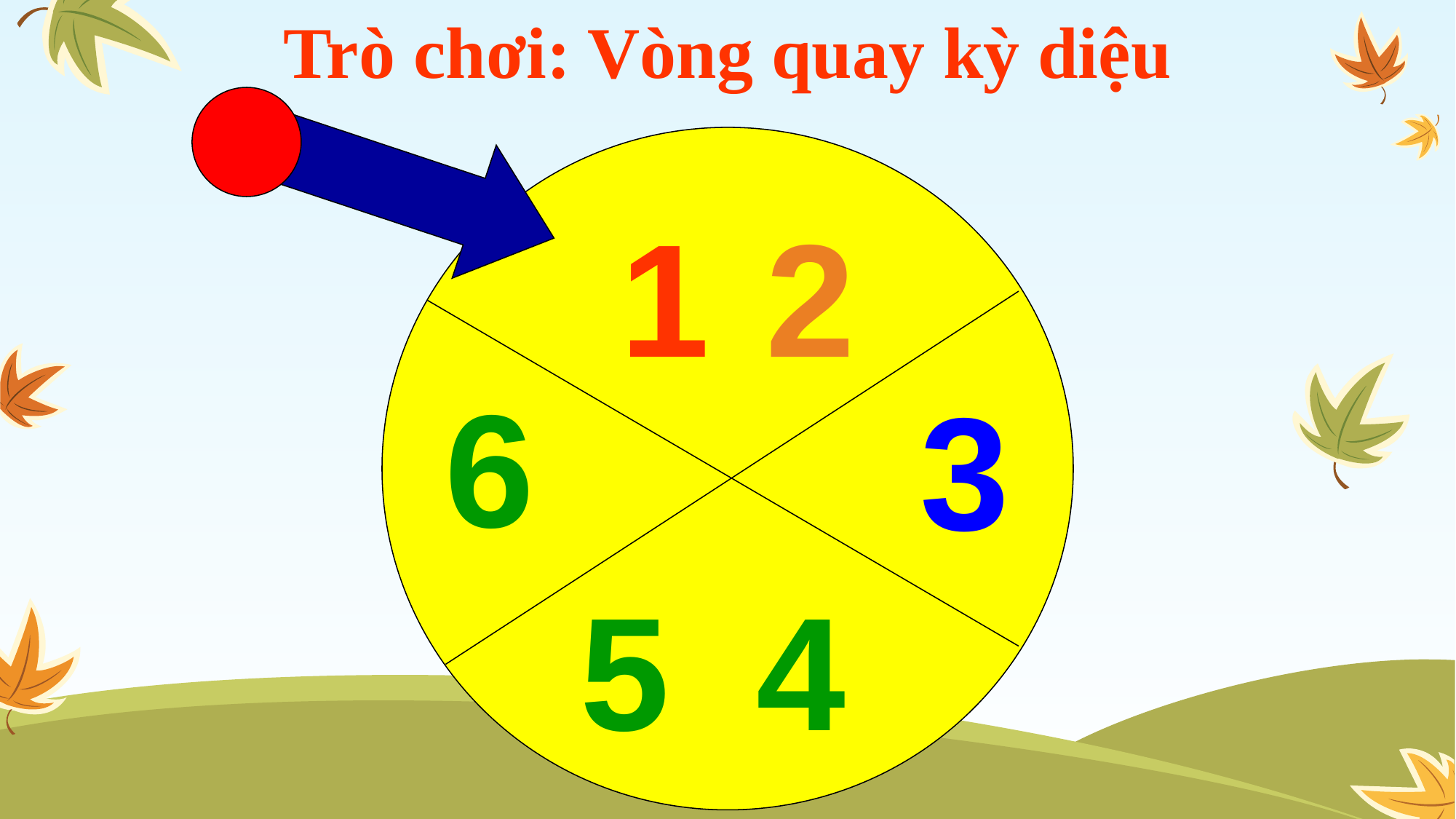

Trò chơi: Vòng quay kỳ diệu

1
2

6
3
5
4